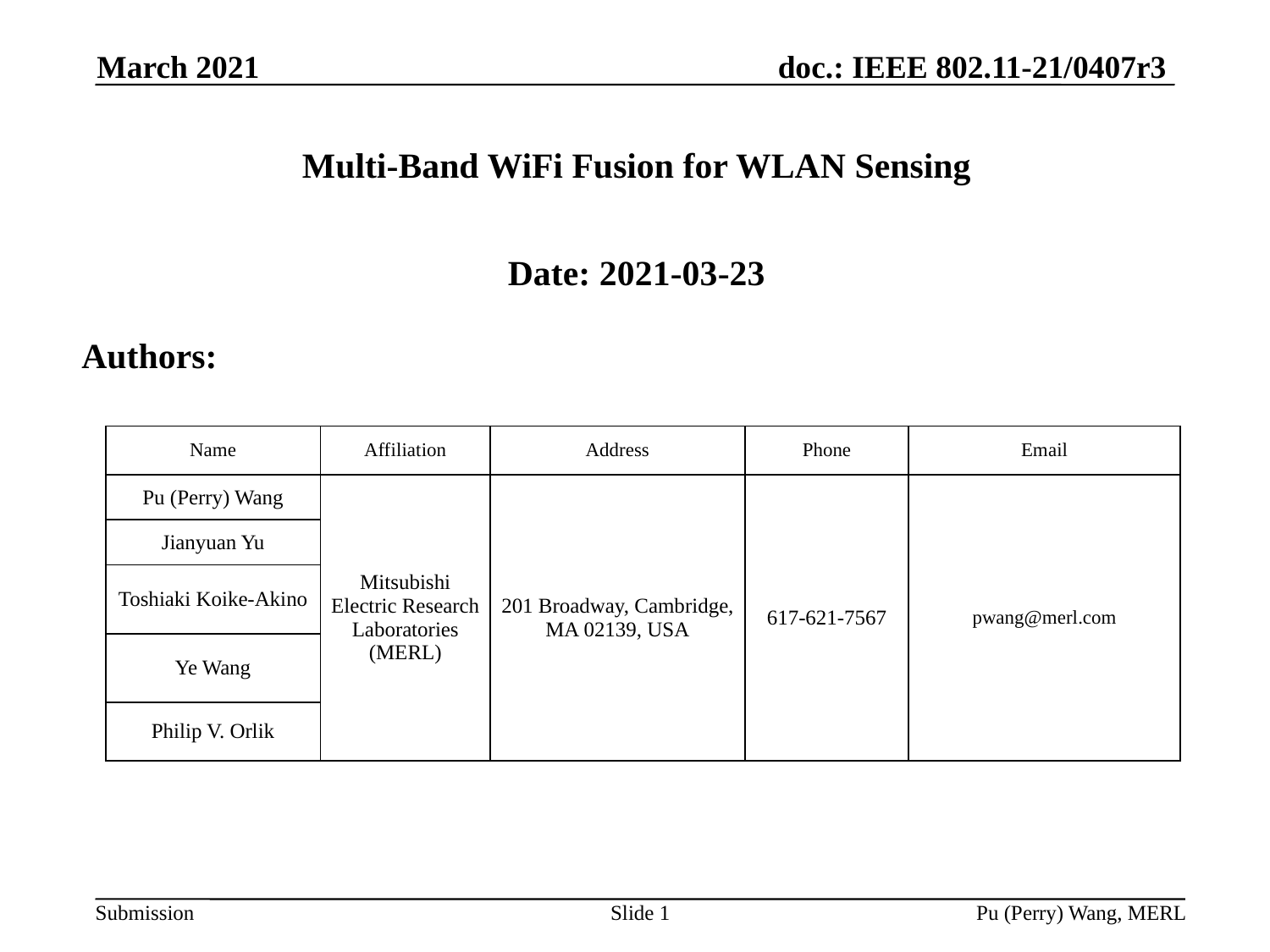

March 2021
# Multi-Band WiFi Fusion for WLAN Sensing
Date: 2021-03-23
Authors:
| Name | Affiliation | Address | Phone | Email |
| --- | --- | --- | --- | --- |
| Pu (Perry) Wang | Mitsubishi Electric Research Laboratories (MERL) | 201 Broadway, Cambridge, MA 02139, USA | 617-621-7567 | pwang@merl.com |
| Jianyuan Yu |  |  |  |  |
| Toshiaki Koike-Akino |  |  |  |  |
| Ye Wang |  |  |  |  |
| Philip V. Orlik |  |  |  |  |
Slide 1
Pu (Perry) Wang, MERL